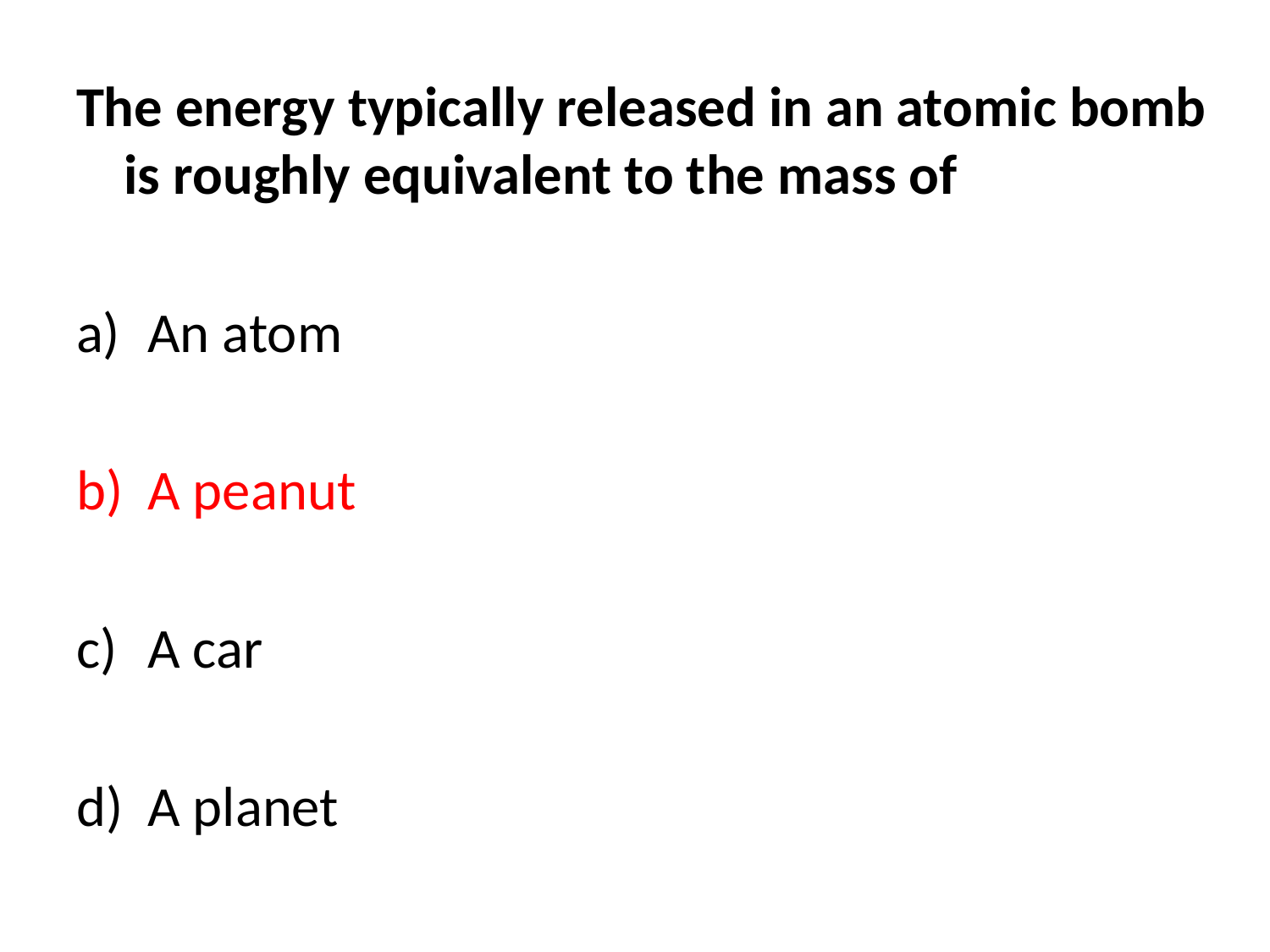

The energy typically released in an atomic bomb is roughly equivalent to the mass of

An atom

A peanut

A car

A planet